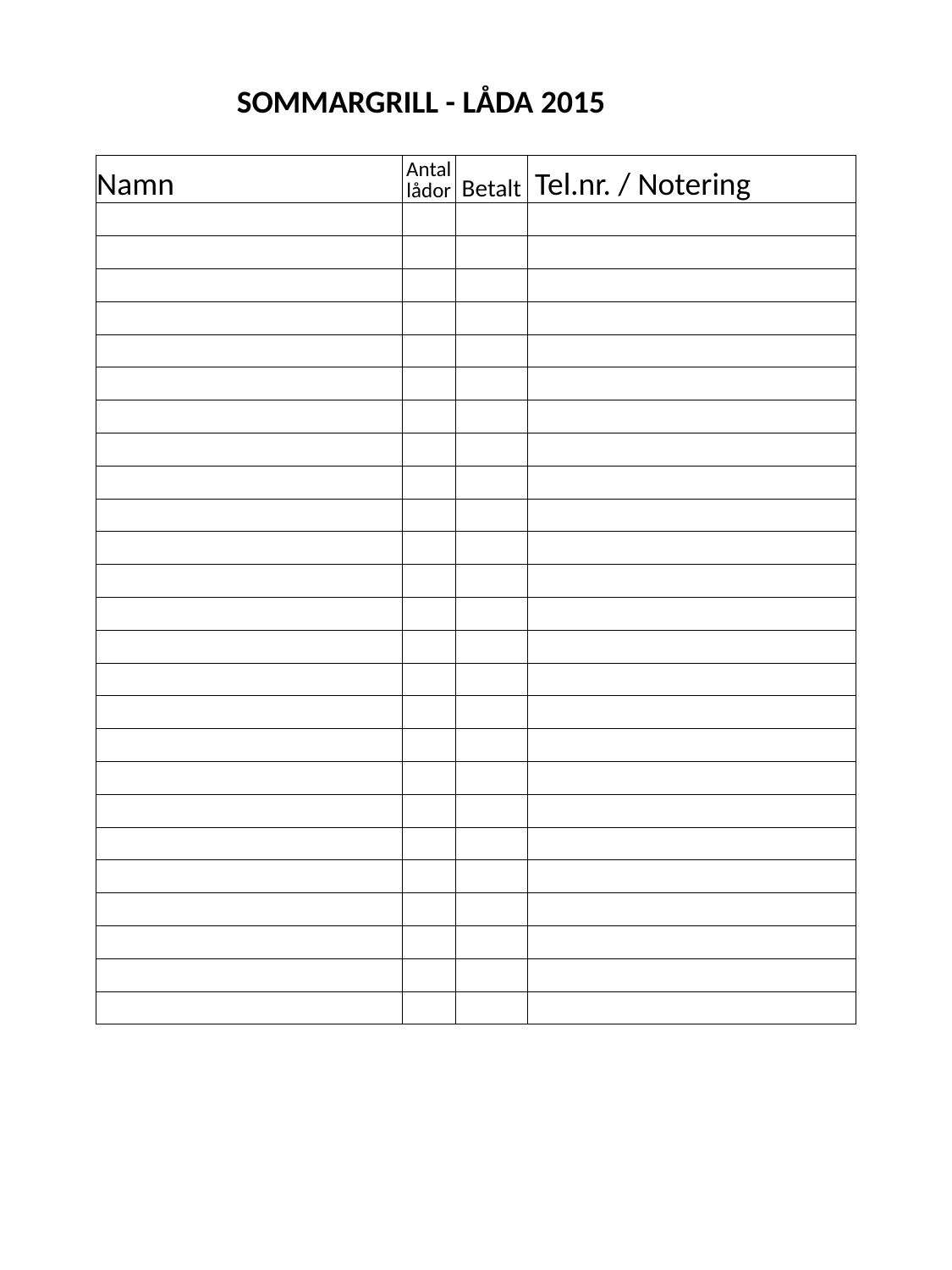

SOMMARGRILL - LÅDA 2015
| Namn | Antal lådor | Betalt | Tel.nr. / Notering |
| --- | --- | --- | --- |
|  |  |  |  |
|  |  |  |  |
|  |  |  |  |
|  |  |  |  |
|  |  |  |  |
|  |  |  |  |
|  |  |  |  |
|  |  |  |  |
|  |  |  |  |
|  |  |  |  |
|  |  |  |  |
|  |  |  |  |
|  |  |  |  |
|  |  |  |  |
|  |  |  |  |
|  |  |  |  |
|  |  |  |  |
|  |  |  |  |
|  |  |  |  |
|  |  |  |  |
|  |  |  |  |
|  |  |  |  |
|  |  |  |  |
|  |  |  |  |
|  |  |  |  |